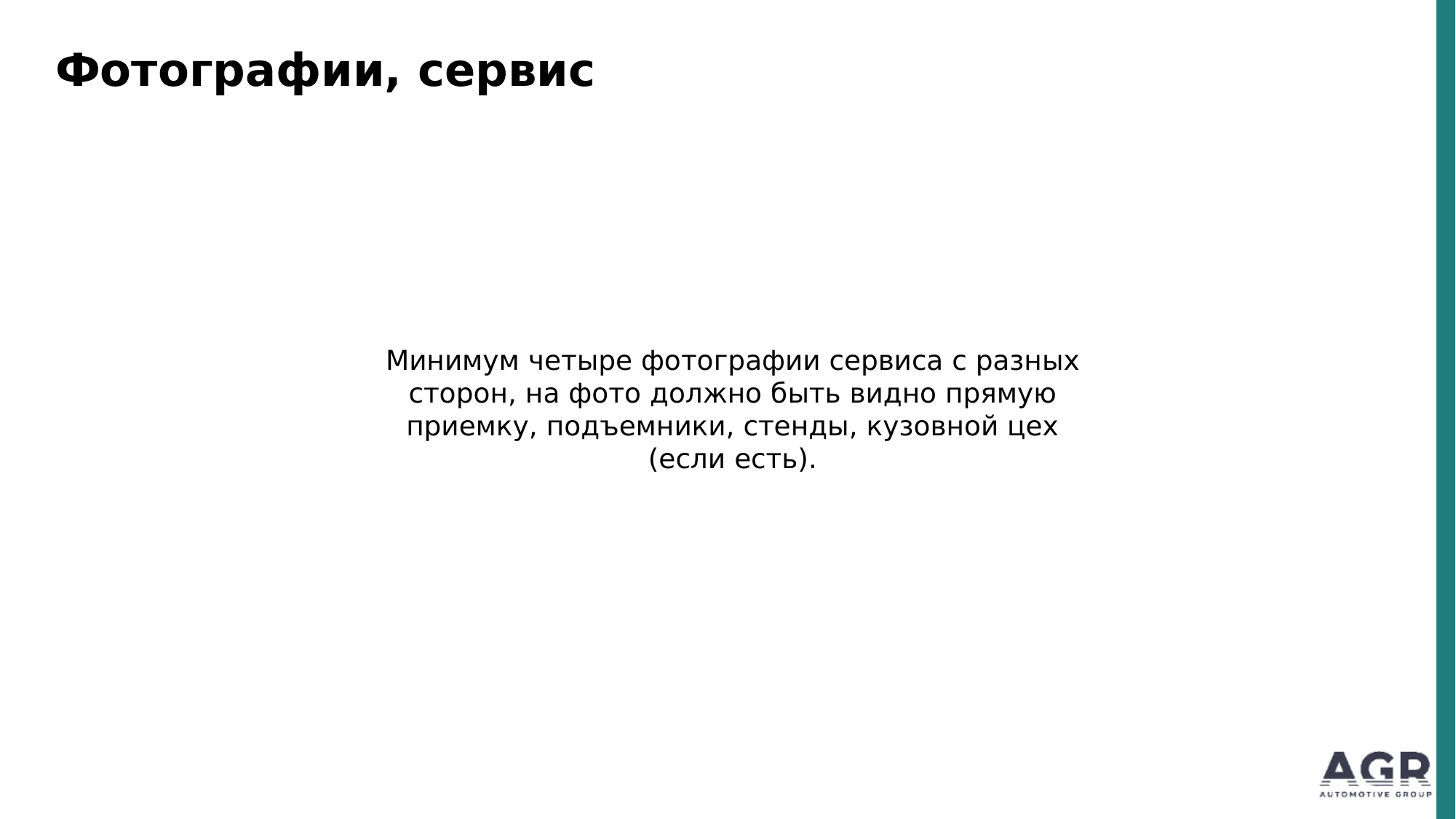

Фотографии, сервис
Минимум четыре фотографии сервиса с разных сторон, на фото должно быть видно прямую приемку, подъемники, стенды, кузовной цех (если есть).